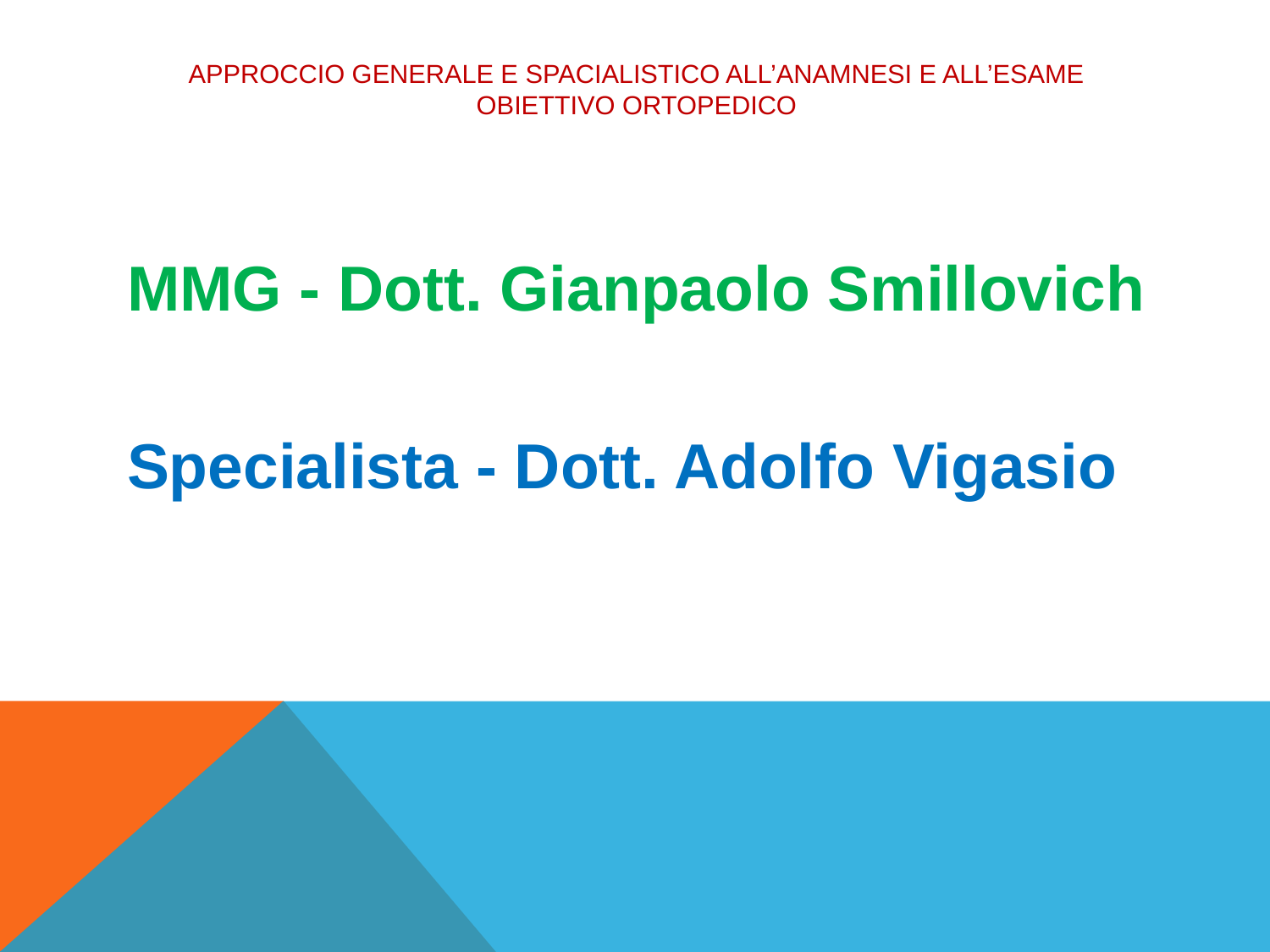

# Approccio GENERALE E SPACIALISTICO ALL’ANAMNESI E ALL’ESAME OBIETTIVO ORTOPEDICO

MMG - Dott. Gianpaolo Smillovich

Specialista - Dott. Adolfo Vigasio